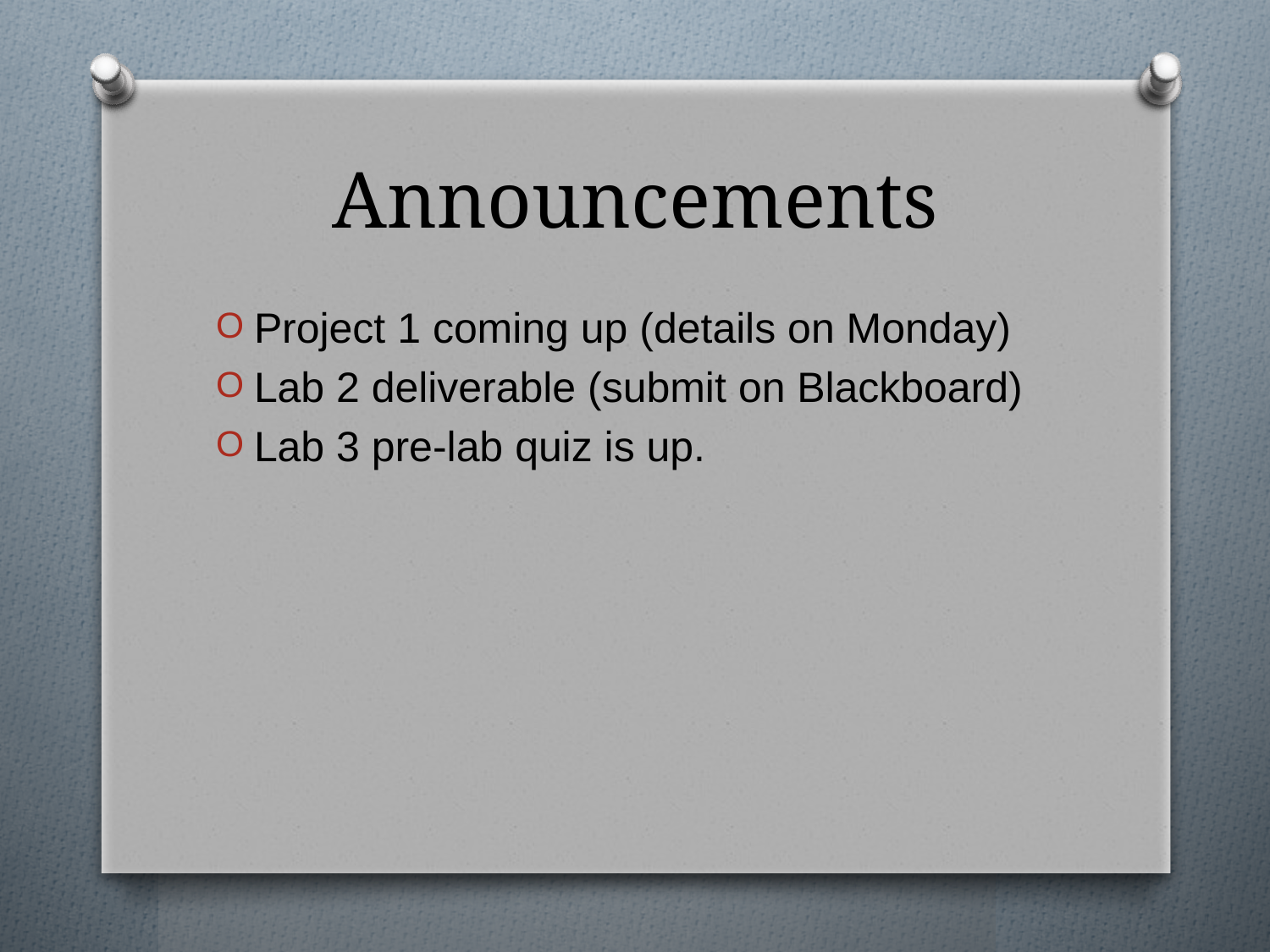

# Announcements
Project 1 coming up (details on Monday)
Lab 2 deliverable (submit on Blackboard)
Lab 3 pre-lab quiz is up.